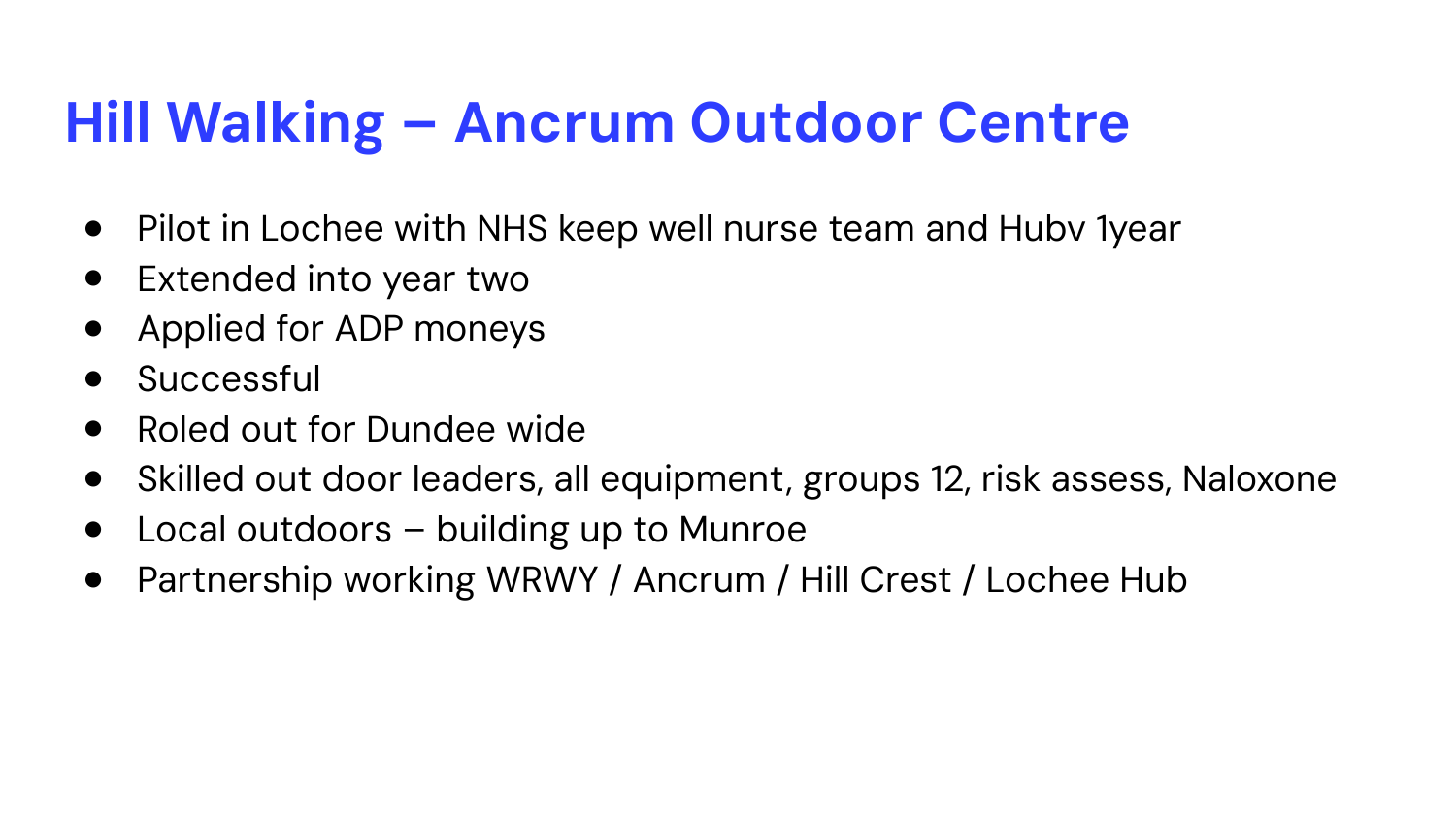

# Hill Walking – Ancrum Outdoor Centre
Pilot in Lochee with NHS keep well nurse team and Hubv 1year
Extended into year two
Applied for ADP moneys
Successful
Roled out for Dundee wide
Skilled out door leaders, all equipment, groups 12, risk assess, Naloxone
Local outdoors – building up to Munroe
Partnership working WRWY / Ancrum / Hill Crest / Lochee Hub